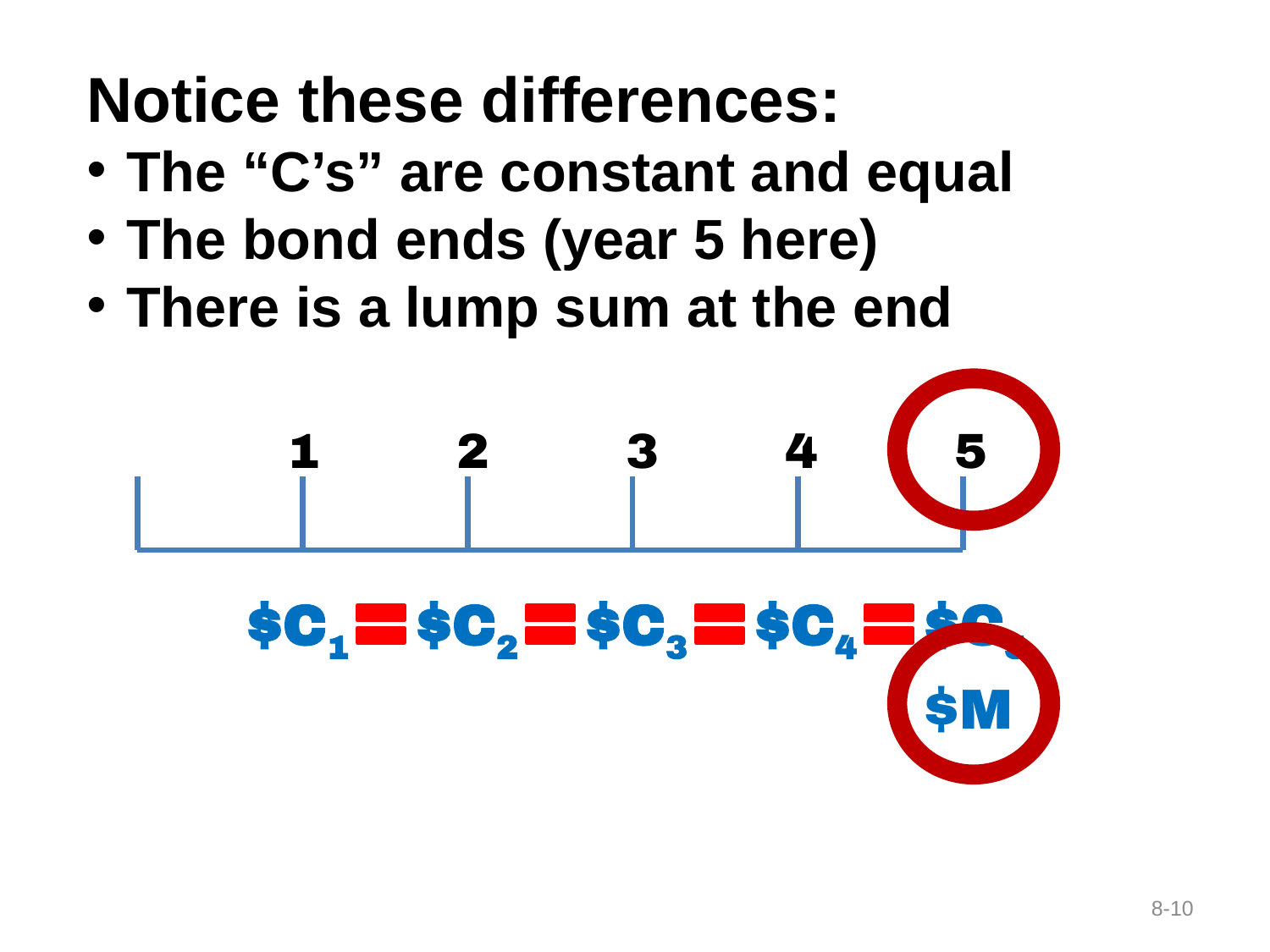

Notice these differences:
The “C’s” are constant and equal
The bond ends (year 5 here)
There is a lump sum at the end

1
2
3
4
5
$C1
$C2
$C3
$C4
$C5
$M

8-10